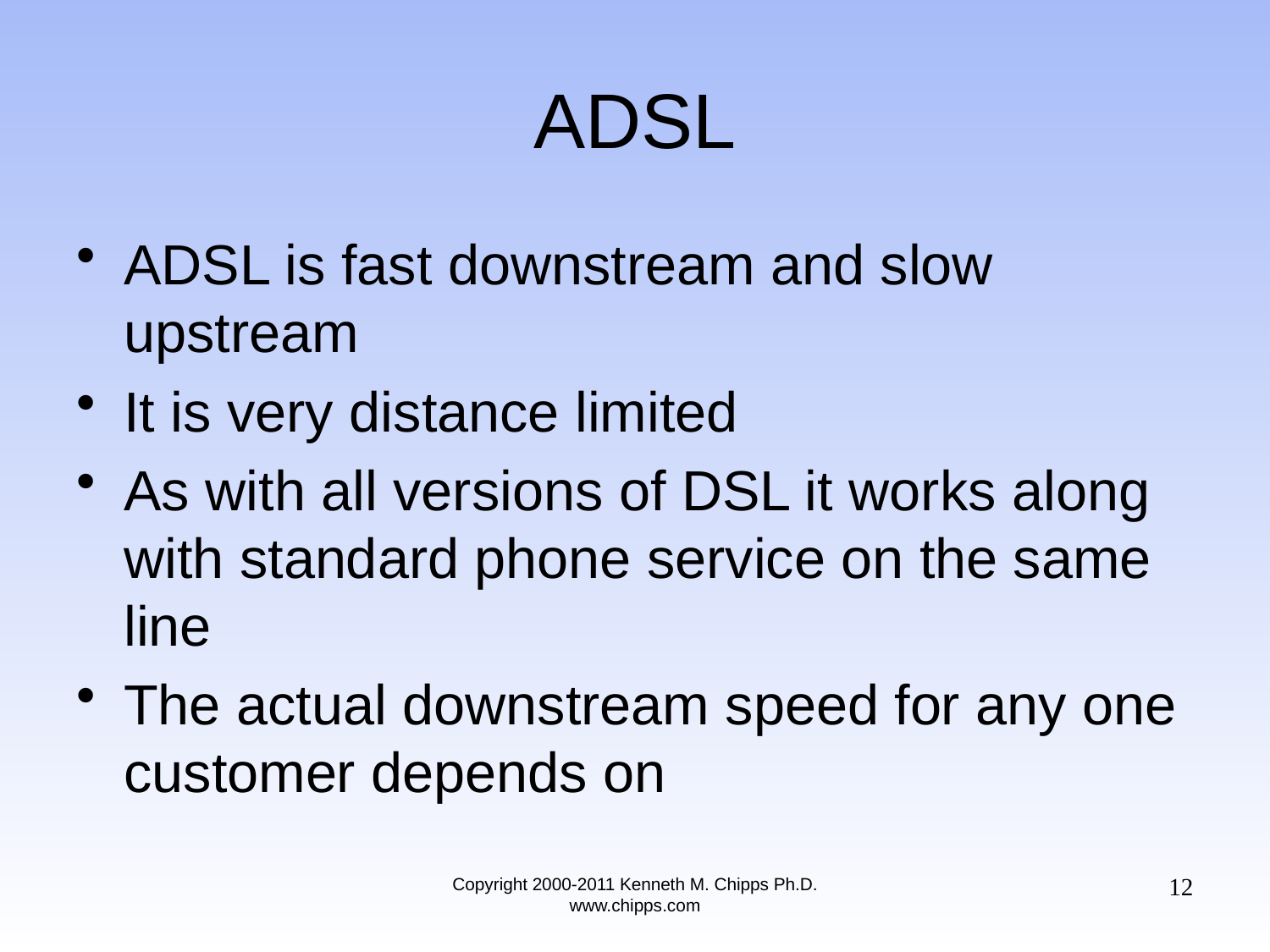

# ADSL
ADSL is fast downstream and slow upstream
It is very distance limited
As with all versions of DSL it works along with standard phone service on the same line
The actual downstream speed for any one customer depends on
12
Copyright 2000-2011 Kenneth M. Chipps Ph.D. www.chipps.com